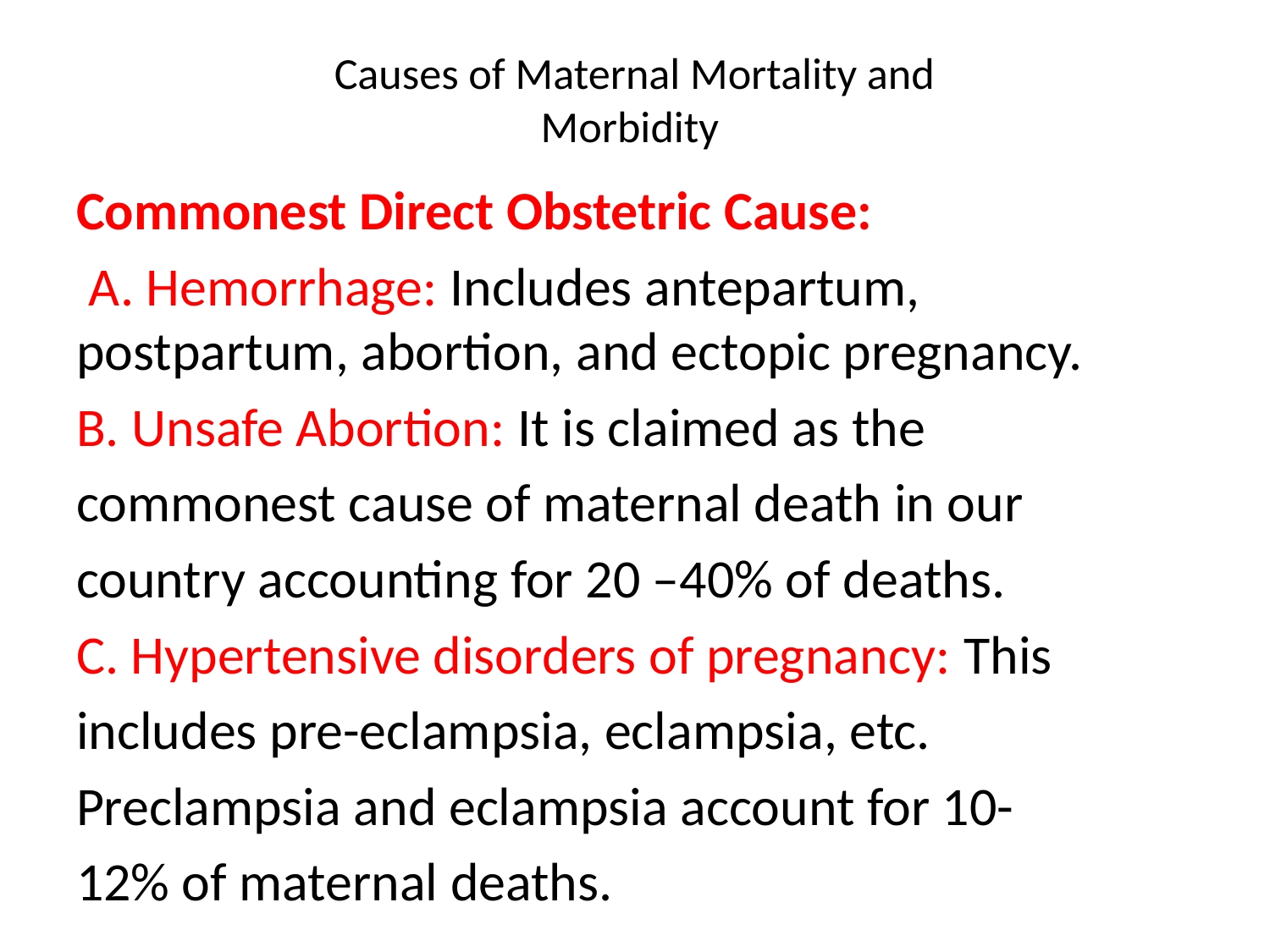

# Causes of Maternal Mortality and Morbidity
Commonest Direct Obstetric Cause:
 A. Hemorrhage: Includes antepartum, postpartum, abortion, and ectopic pregnancy.
B. Unsafe Abortion: It is claimed as the
commonest cause of maternal death in our
country accounting for 20 –40% of deaths.
C. Hypertensive disorders of pregnancy: This
includes pre-eclampsia, eclampsia, etc.
Preclampsia and eclampsia account for 10-
12% of maternal deaths.